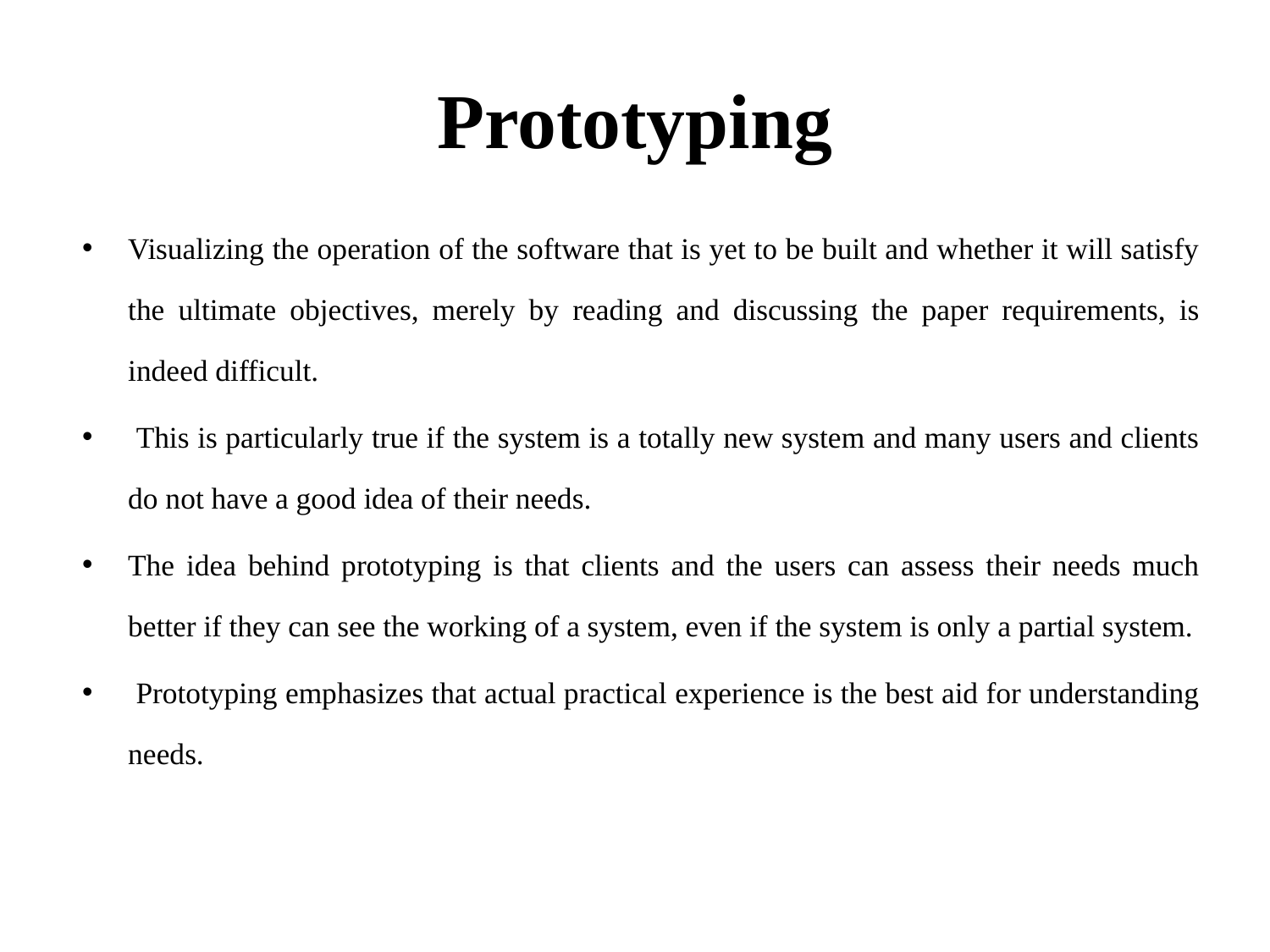

# Prototyping
Visualizing the operation of the software that is yet to be built and whether it will satisfy the ultimate objectives, merely by reading and discussing the paper requirements, is indeed difficult.
 This is particularly true if the system is a totally new system and many users and clients do not have a good idea of their needs.
The idea behind prototyping is that clients and the users can assess their needs much better if they can see the working of a system, even if the system is only a partial system.
 Prototyping emphasizes that actual practical experience is the best aid for understanding needs.